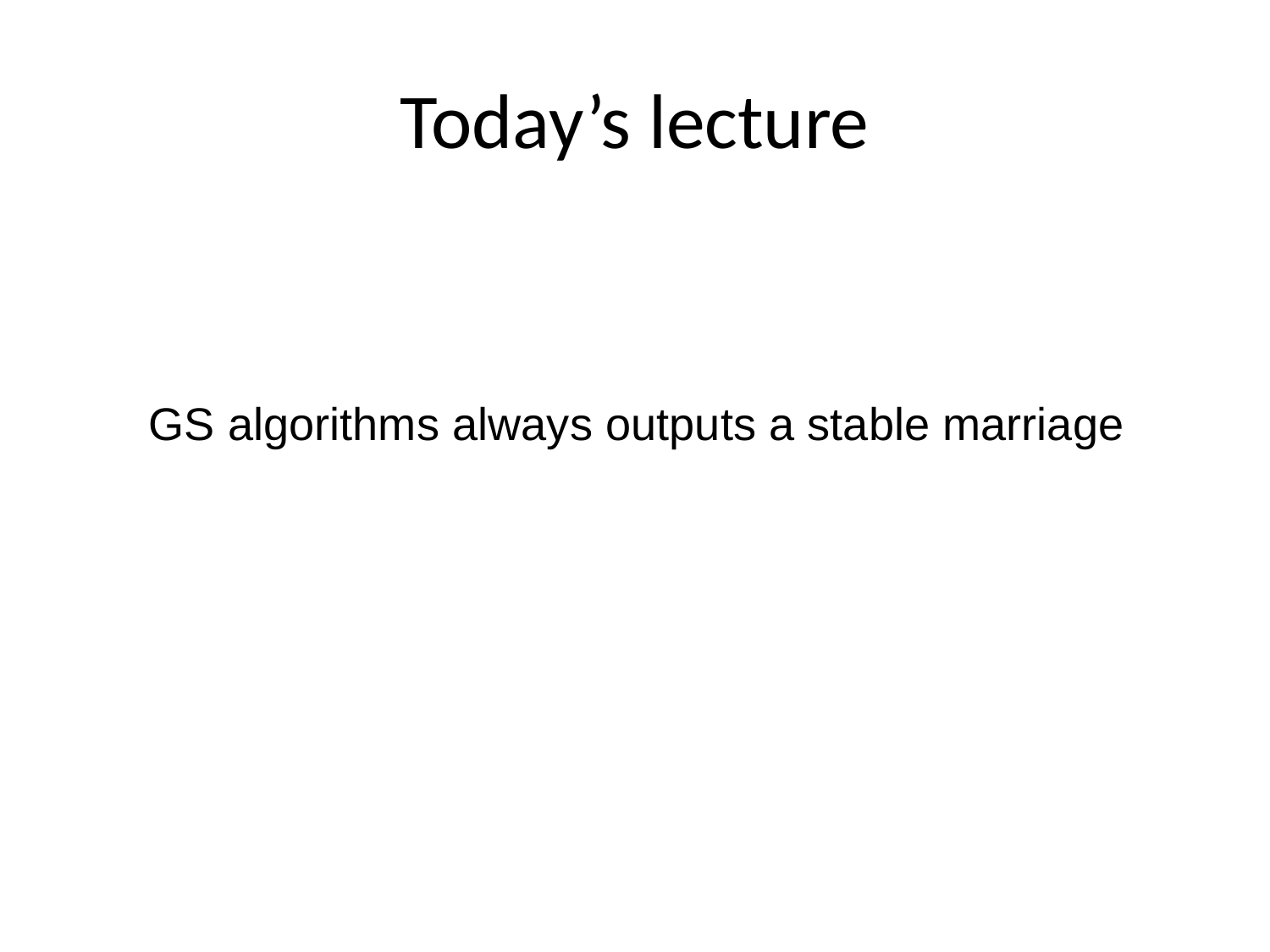

# Today’s lecture
GS algorithms always outputs a stable marriage